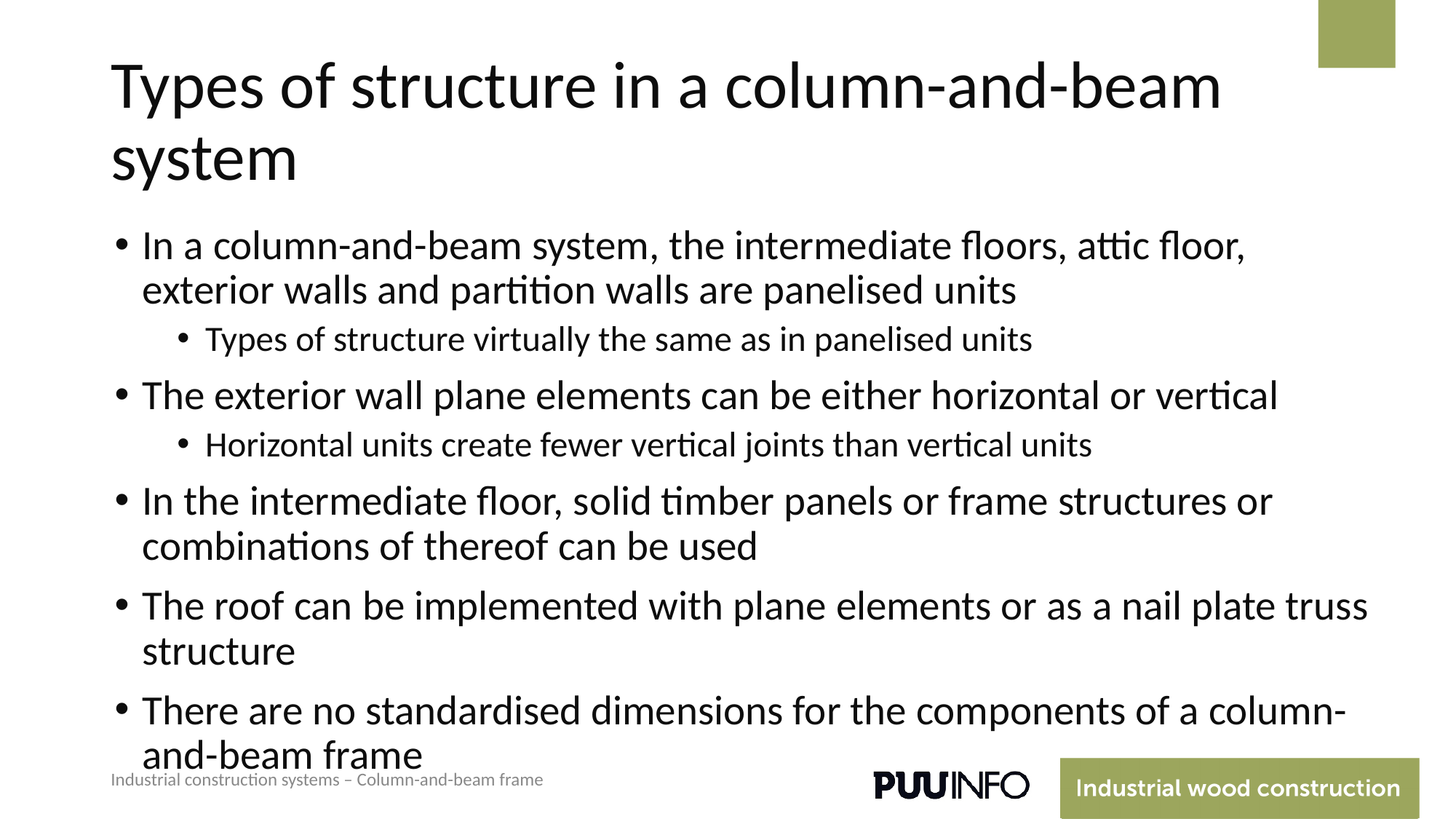

# Types of structure in a column-and-beam system
In a column-and-beam system, the intermediate floors, attic floor, exterior walls and partition walls are panelised units
Types of structure virtually the same as in panelised units
The exterior wall plane elements can be either horizontal or vertical
Horizontal units create fewer vertical joints than vertical units
In the intermediate floor, solid timber panels or frame structures or combinations of thereof can be used
The roof can be implemented with plane elements or as a nail plate truss structure
There are no standardised dimensions for the components of a column-and-beam frame

Industrial construction systems – Column-and-beam frame